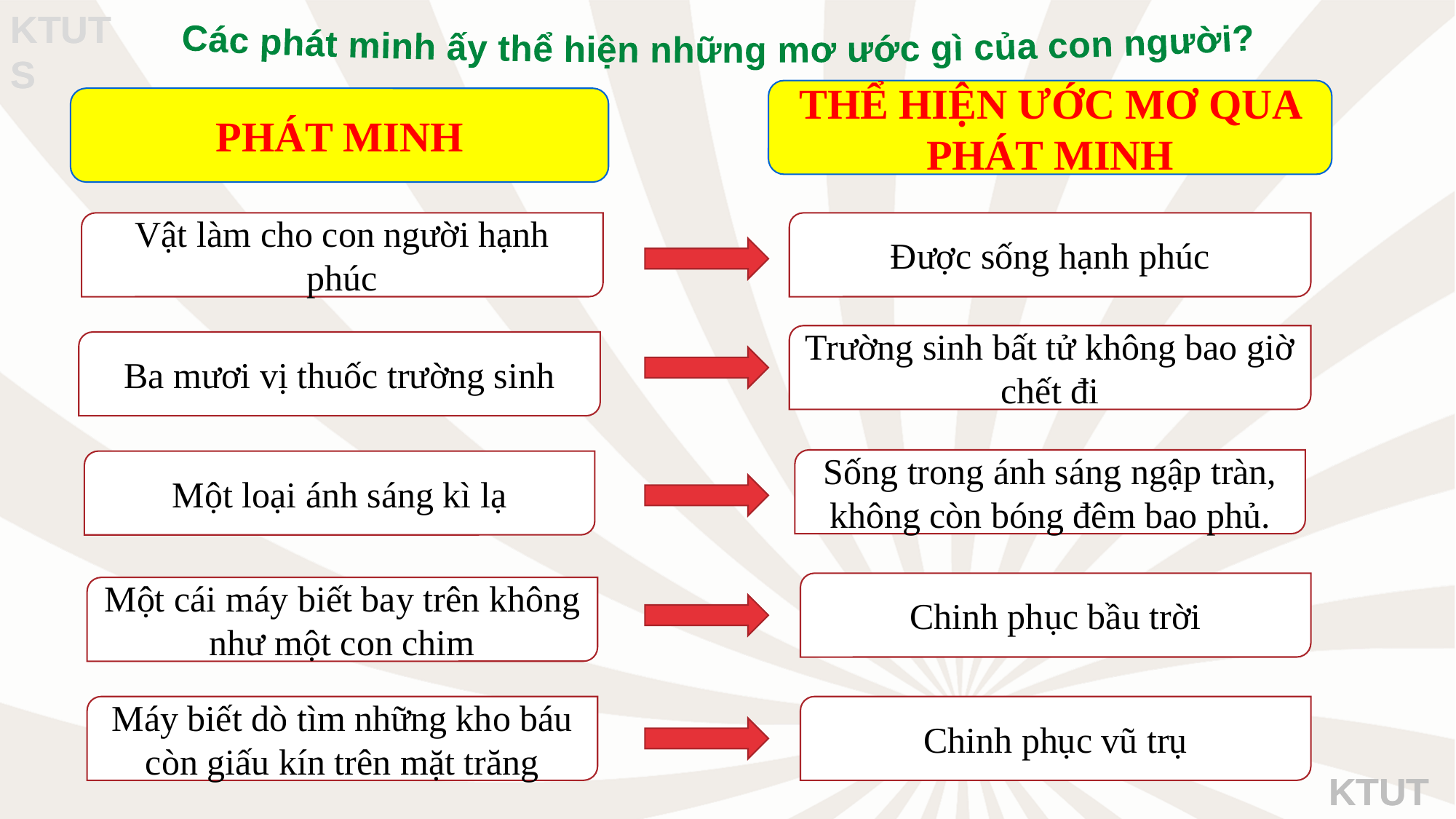

Các phát minh ấy thể hiện những mơ ước gì của con người?
THỂ HIỆN ƯỚC MƠ QUA PHÁT MINH
PHÁT MINH
Vật làm cho con người hạnh phúc
Được sống hạnh phúc

Trường sinh bất tử không bao giờ chết đi
Ba mươi vị thuốc trường sinh

Sống trong ánh sáng ngập tràn, không còn bóng đêm bao phủ.
Một loại ánh sáng kì lạ

Chinh phục bầu trời
Một cái máy biết bay trên không như một con chim

Máy biết dò tìm những kho báu còn giấu kín trên mặt trăng
Chinh phục vũ trụ